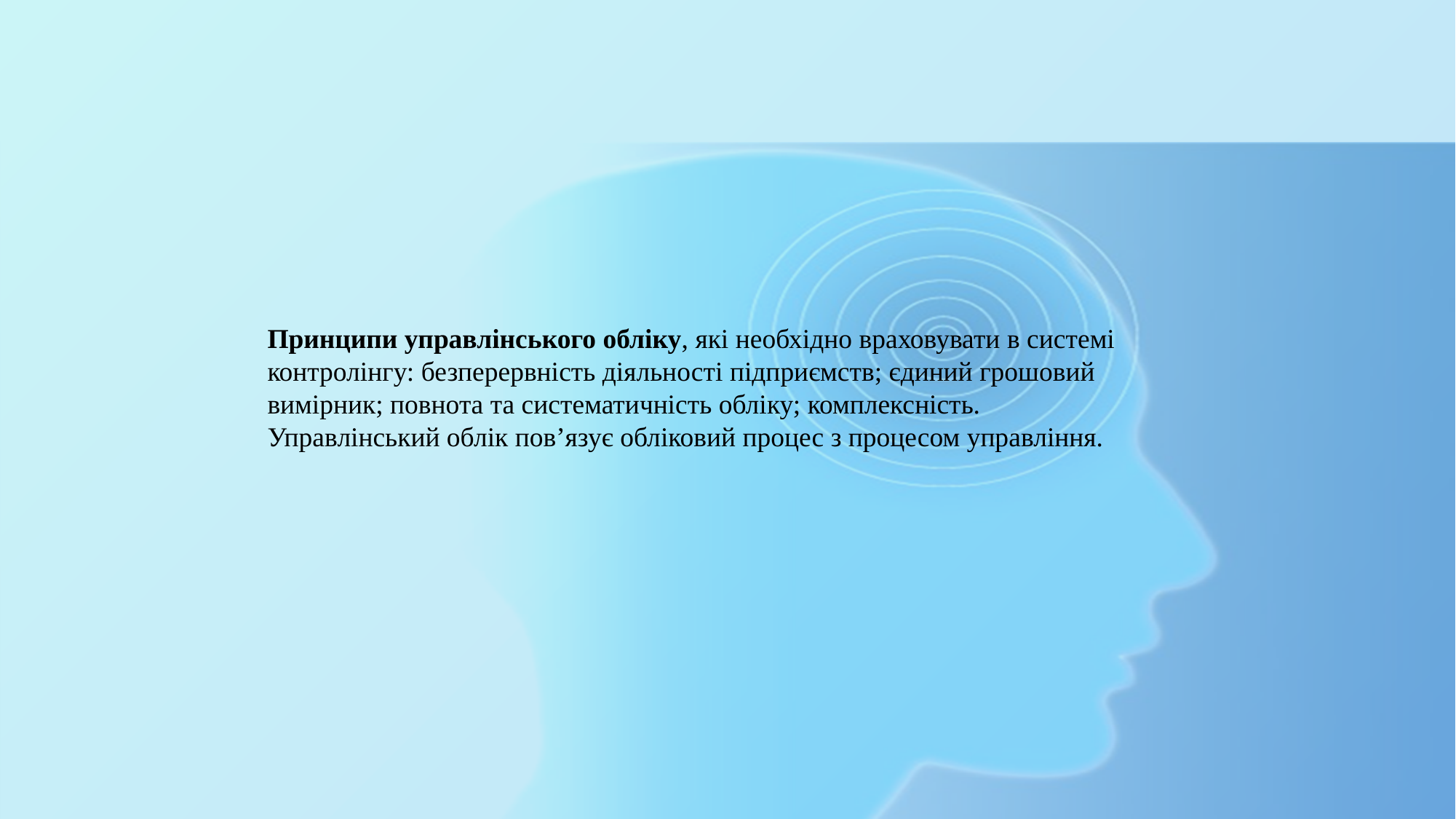

Принципи управлінського обліку, які необхідно враховувати в системі контролінгу: безперервність діяльності підприємств; єдиний грошовий вимірник; повнота та систематичність обліку; комплексність. Управлінський облік пов’язує обліковий процес з процесом управління.